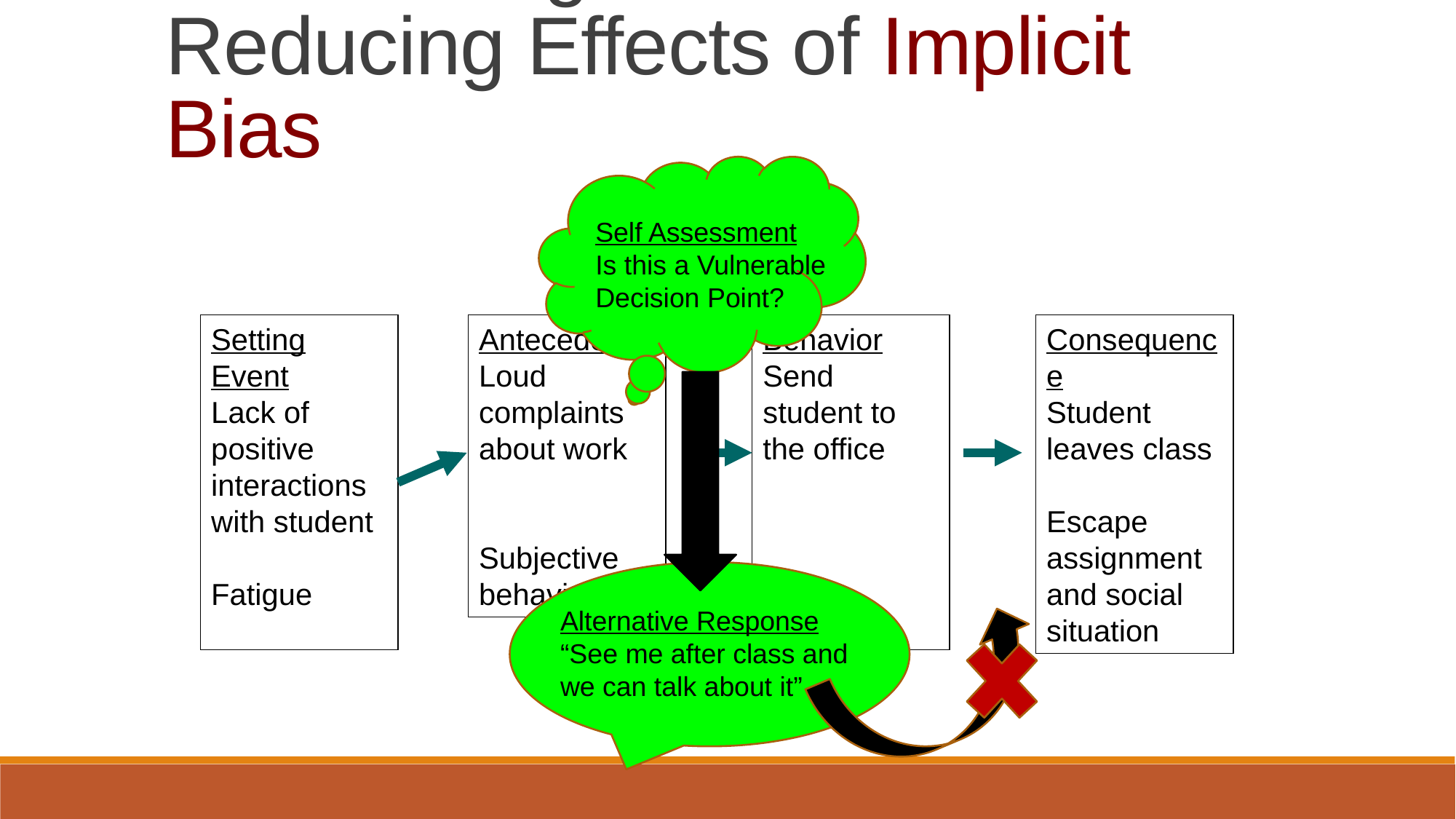

Neutralizing Routines for Reducing Effects of Implicit Bias

Self Assessment
Is this a Vulnerable Decision Point?
Setting Event
Lack of positive interactions with student

Fatigue

Antecedent
Loud complaints about work

Subjective behavior
Behavior
Send student to the office

ODR

Consequence
Student leaves class

Escape assignment and social situation

Alternative Response
“See me after class and we can talk about it”